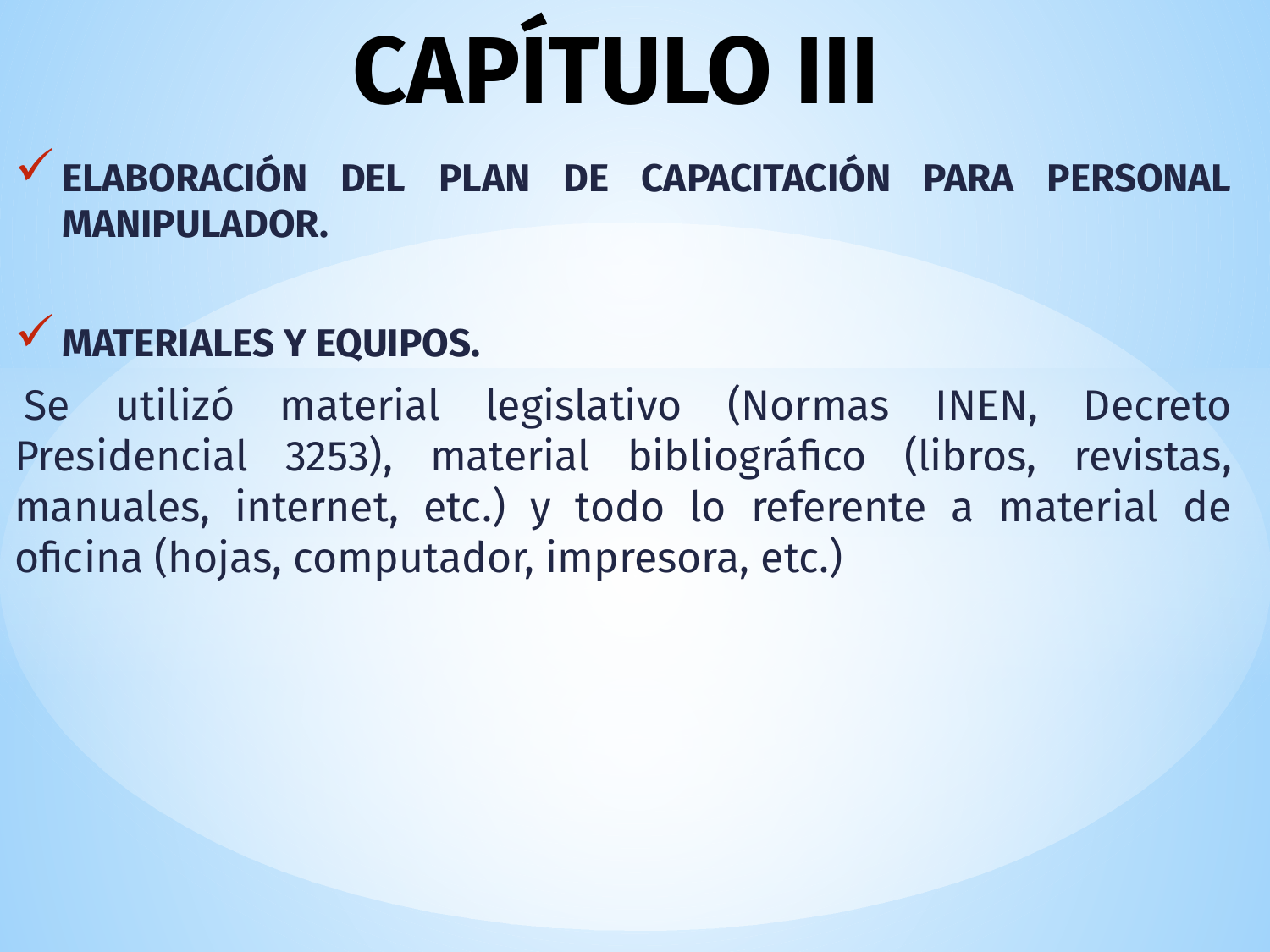

# CAPÍTULO III
ELABORACIÓN DEL PLAN DE CAPACITACIÓN PARA PERSONAL MANIPULADOR.

MATERIALES Y EQUIPOS.
 Se utilizó material legislativo (Normas INEN, Decreto Presidencial 3253), material bibliográfico (libros, revistas, manuales, internet, etc.) y todo lo referente a material de oficina (hojas, computador, impresora, etc.)